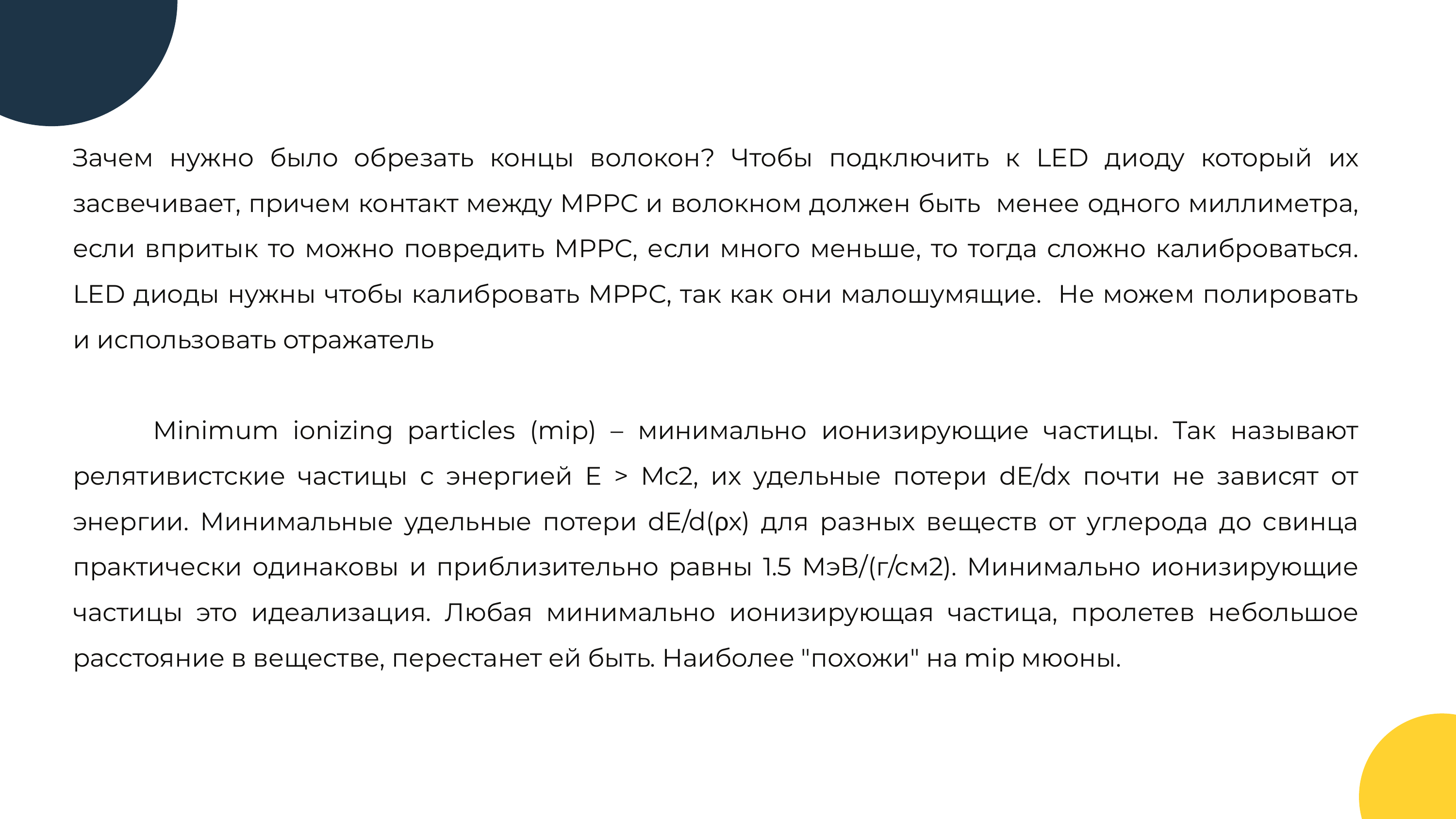

Зачем нужно было обрезать концы волокон? Чтобы подключить к LED диоду который их засвечивает, причем контакт между MPPC и волокном должен быть  менее одного миллиметра, если впритык то можно повредить MPPC, если много меньше, то тогда сложно калиброваться.
LED диоды нужны чтобы калибровать MPPC, так как они малошумящие.  Не можем полировать и использовать отражатель

 	Minimum ionizing particles (mip) – минимально ионизирующие частицы. Так называют релятивистские частицы с энергией E > Mc2, их удельные потери dE/dx почти не зависят от энергии. Минимальные удельные потери dE/d(ρx) для разных веществ от углерода до свинца практически одинаковы и приблизительно равны 1.5 МэВ/(г/см2). Минимально ионизирующие частицы это идеализация. Любая минимально ионизирующая частица, пролетев небольшое расстояние в веществе, перестанет ей быть. Наиболее "похожи" на mip мюоны.